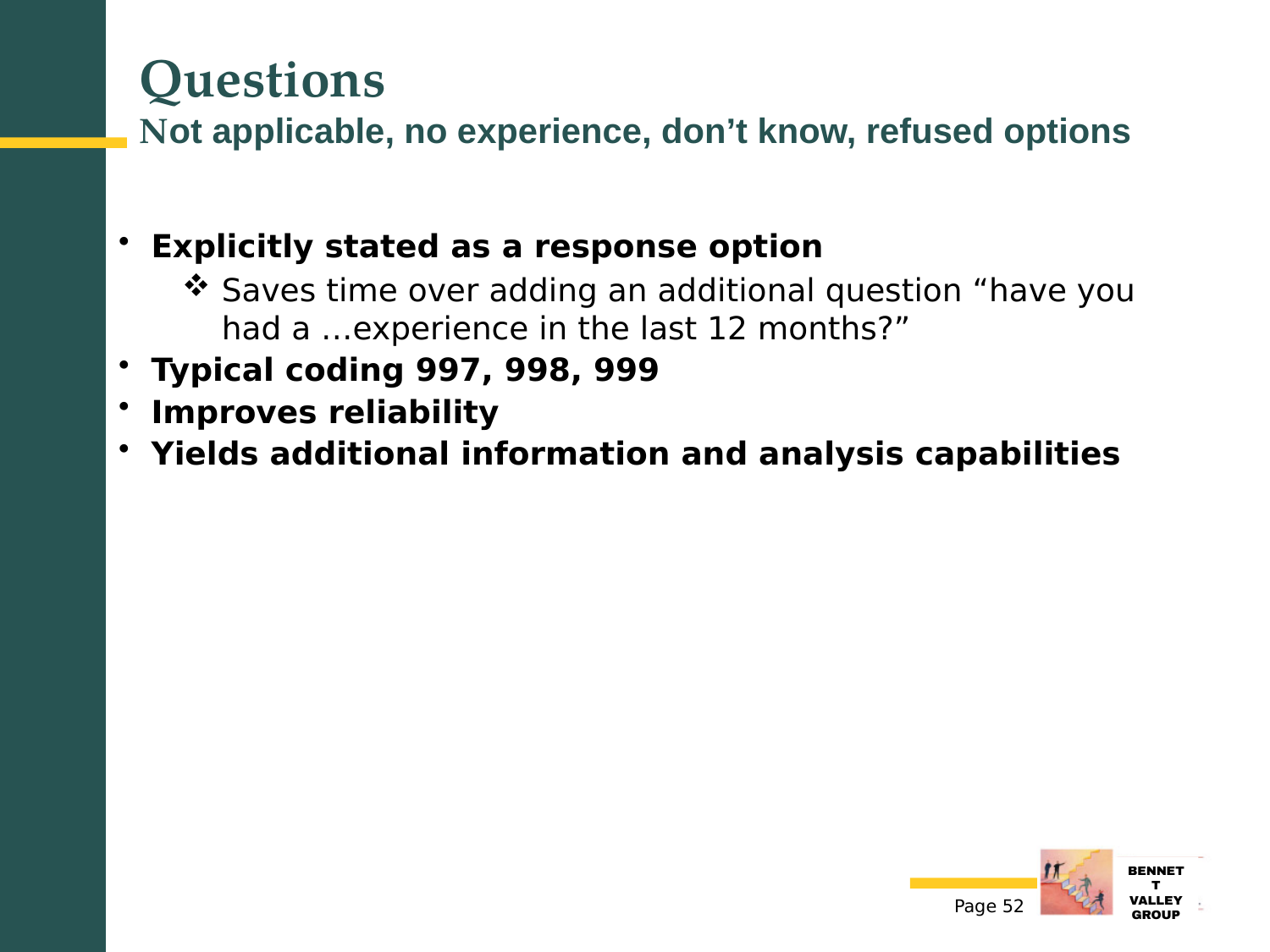

# Questions Not applicable, no experience, don’t know, refused options
Explicitly stated as a response option
Saves time over adding an additional question “have you had a …experience in the last 12 months?”
Typical coding 997, 998, 999
Improves reliability
Yields additional information and analysis capabilities